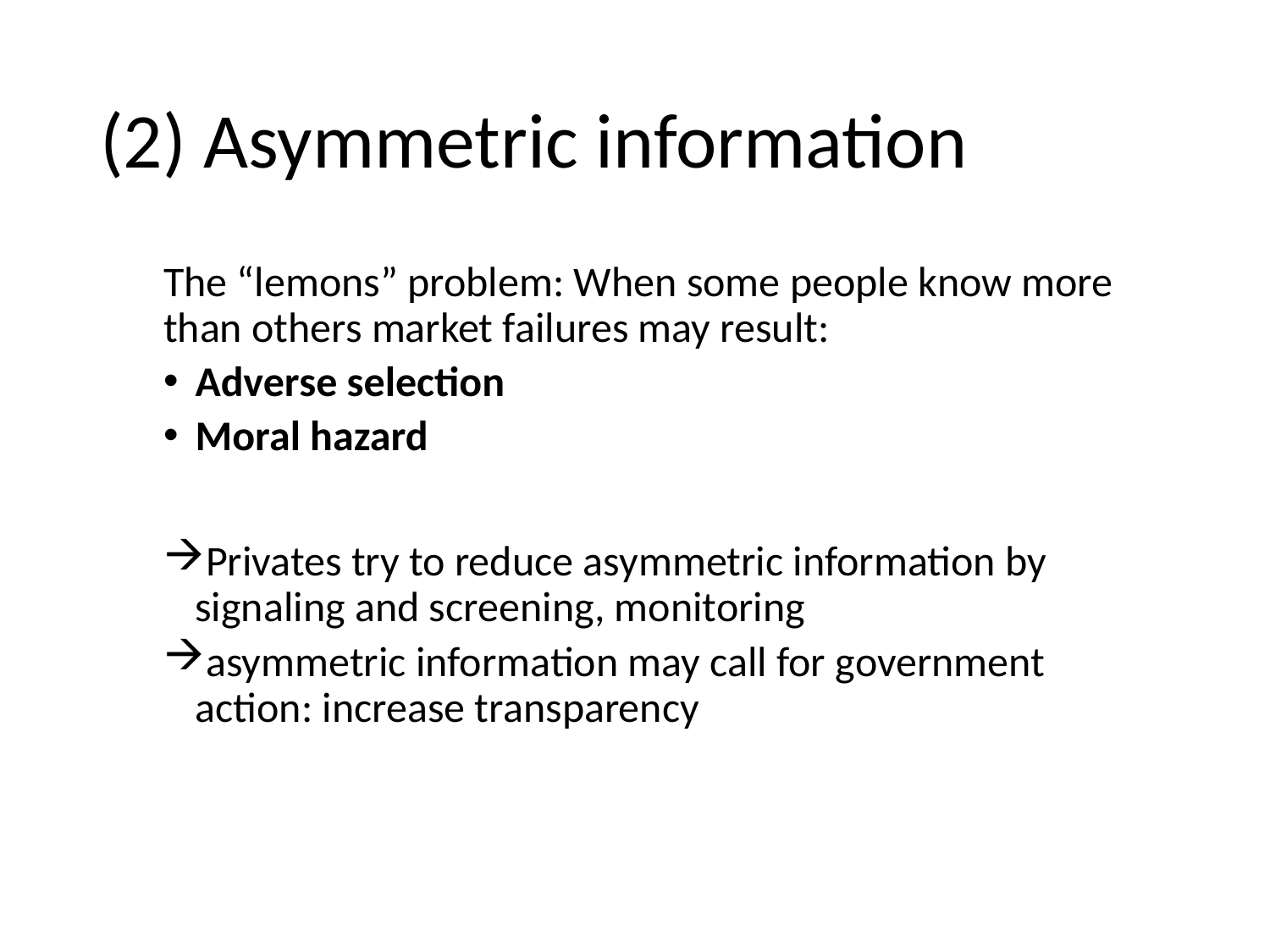

# (2) Asymmetric information
The “lemons” problem: When some people know more than others market failures may result:
Adverse selection
Moral hazard

Privates try to reduce asymmetric information by signaling and screening, monitoring
asymmetric information may call for government action: increase transparency